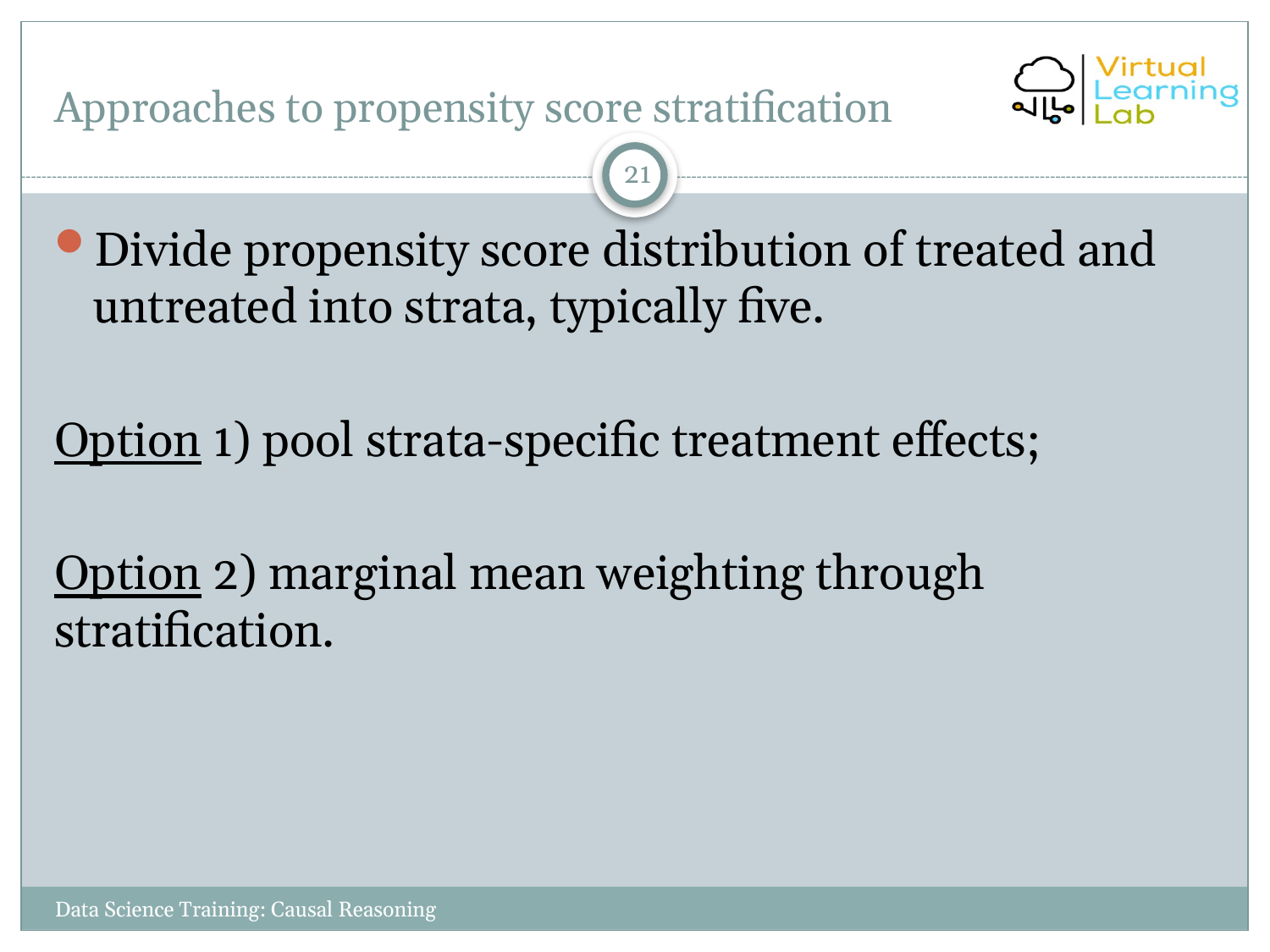

# Approaches to propensity score stratification
21
Divide propensity score distribution of treated and untreated into strata, typically five.

Option 1) pool strata-specific treatment effects;

Option 2) marginal mean weighting through stratification.
Data Science Training: Causal Reasoning